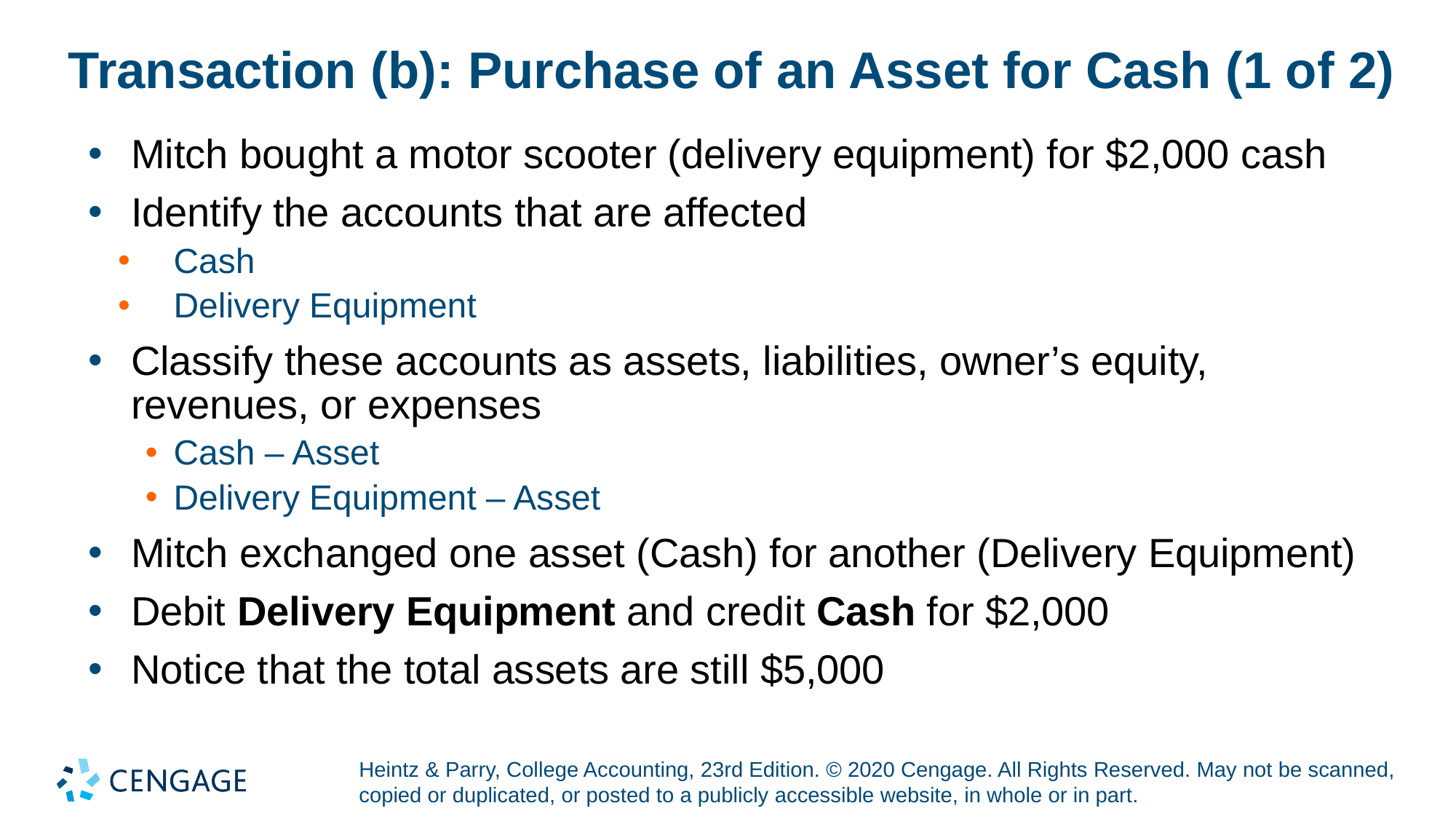

# Transaction (b): Purchase of an Asset for Cash (1 of 2)
Mitch bought a motor scooter (delivery equipment) for $2,000 cash
Identify the accounts that are affected
Cash
Delivery Equipment
Classify these accounts as assets, liabilities, owner’s equity, revenues, or expenses
Cash – Asset
Delivery Equipment – Asset
Mitch exchanged one asset (Cash) for another (Delivery Equipment)
Debit Delivery Equipment and credit Cash for $2,000
Notice that the total assets are still $5,000